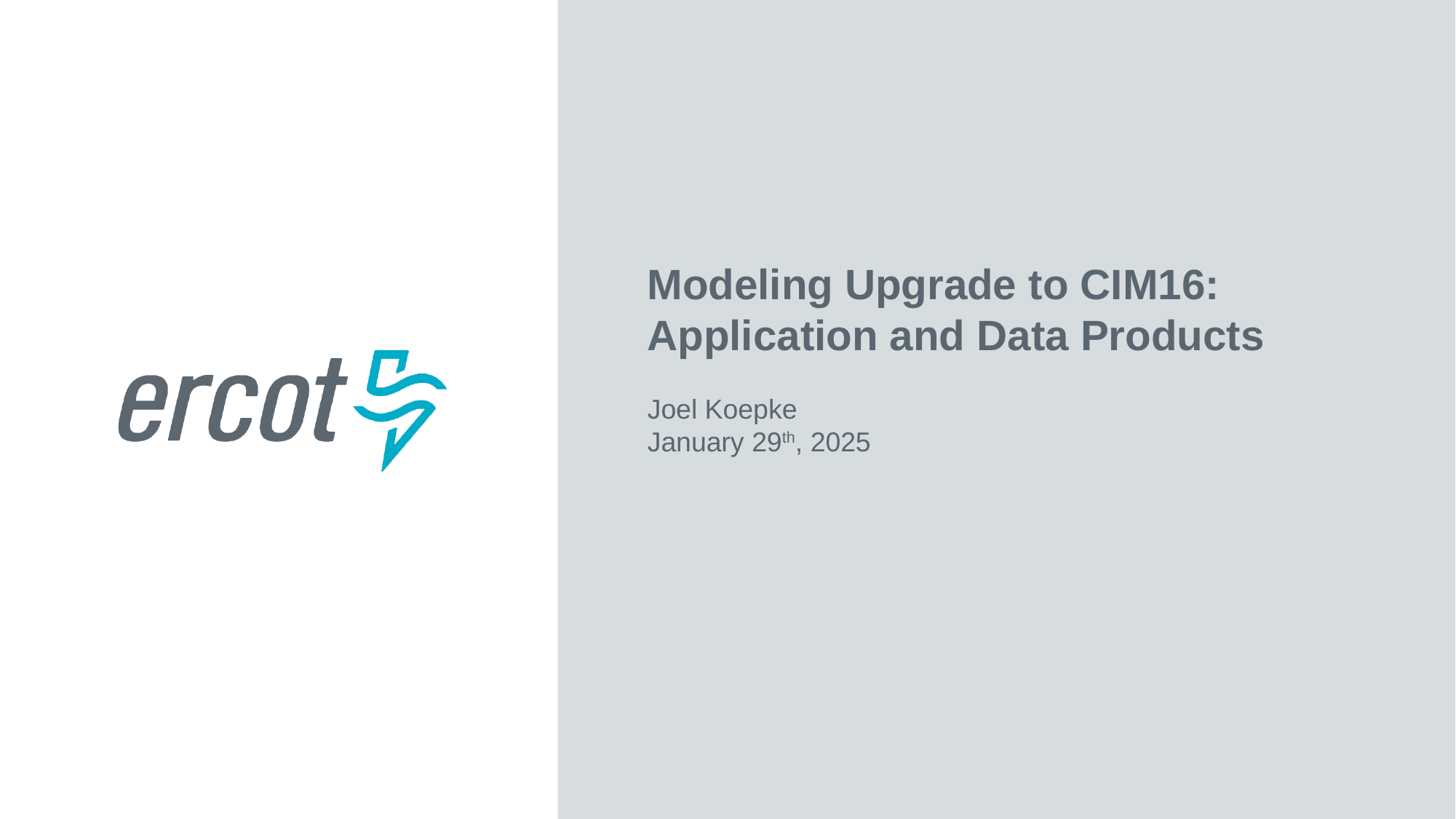

Modeling Upgrade to CIM16: Application and Data Products

Joel Koepke
January 29th, 2025